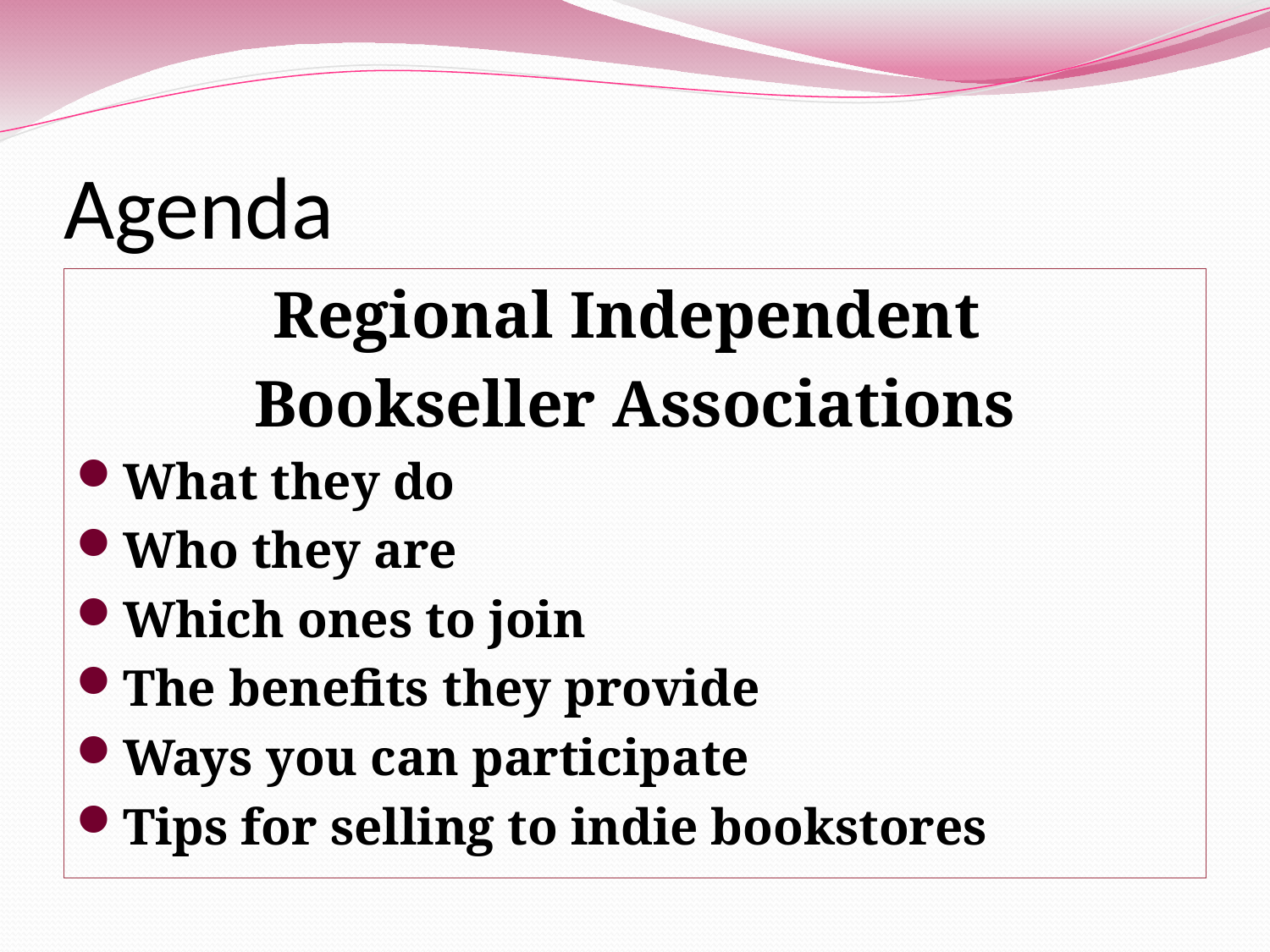

# Agenda
Regional Independent
Bookseller Associations
What they do
Who they are
Which ones to join
The benefits they provide
Ways you can participate
Tips for selling to indie bookstores